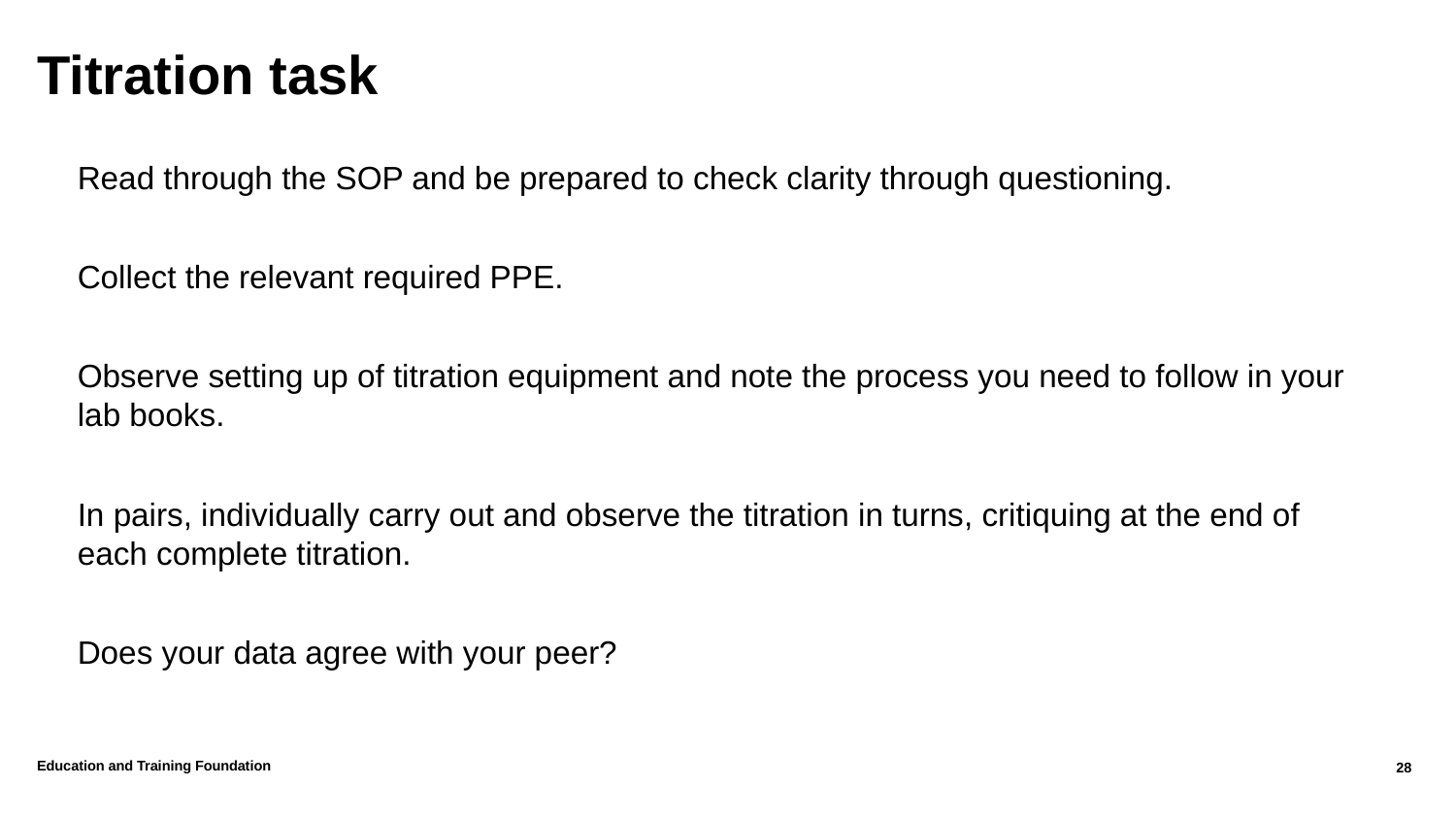

# Titration task
Read through the SOP and be prepared to check clarity through questioning.

Collect the relevant required PPE.

Observe setting up of titration equipment and note the process you need to follow in your lab books.

In pairs, individually carry out and observe the titration in turns, critiquing at the end of each complete titration.

Does your data agree with your peer?
Education and Training Foundation
28